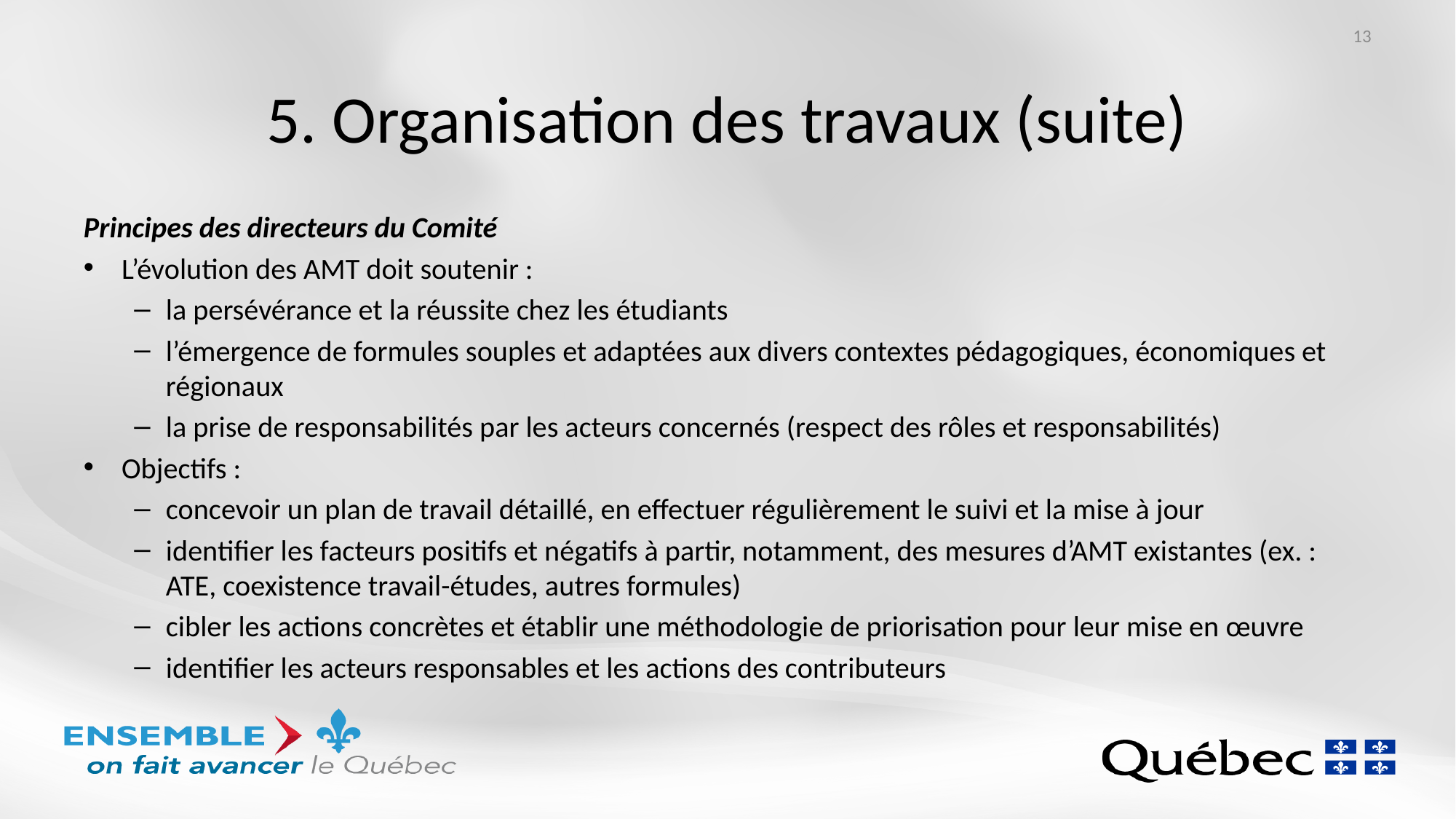

13
# 5. Organisation des travaux (suite)
Principes des directeurs du Comité
L’évolution des AMT doit soutenir :
la persévérance et la réussite chez les étudiants
l’émergence de formules souples et adaptées aux divers contextes pédagogiques, économiques et régionaux
la prise de responsabilités par les acteurs concernés (respect des rôles et responsabilités)
Objectifs :
concevoir un plan de travail détaillé, en effectuer régulièrement le suivi et la mise à jour
identifier les facteurs positifs et négatifs à partir, notamment, des mesures d’AMT existantes (ex. : ATE, coexistence travail-études, autres formules)
cibler les actions concrètes et établir une méthodologie de priorisation pour leur mise en œuvre
identifier les acteurs responsables et les actions des contributeurs